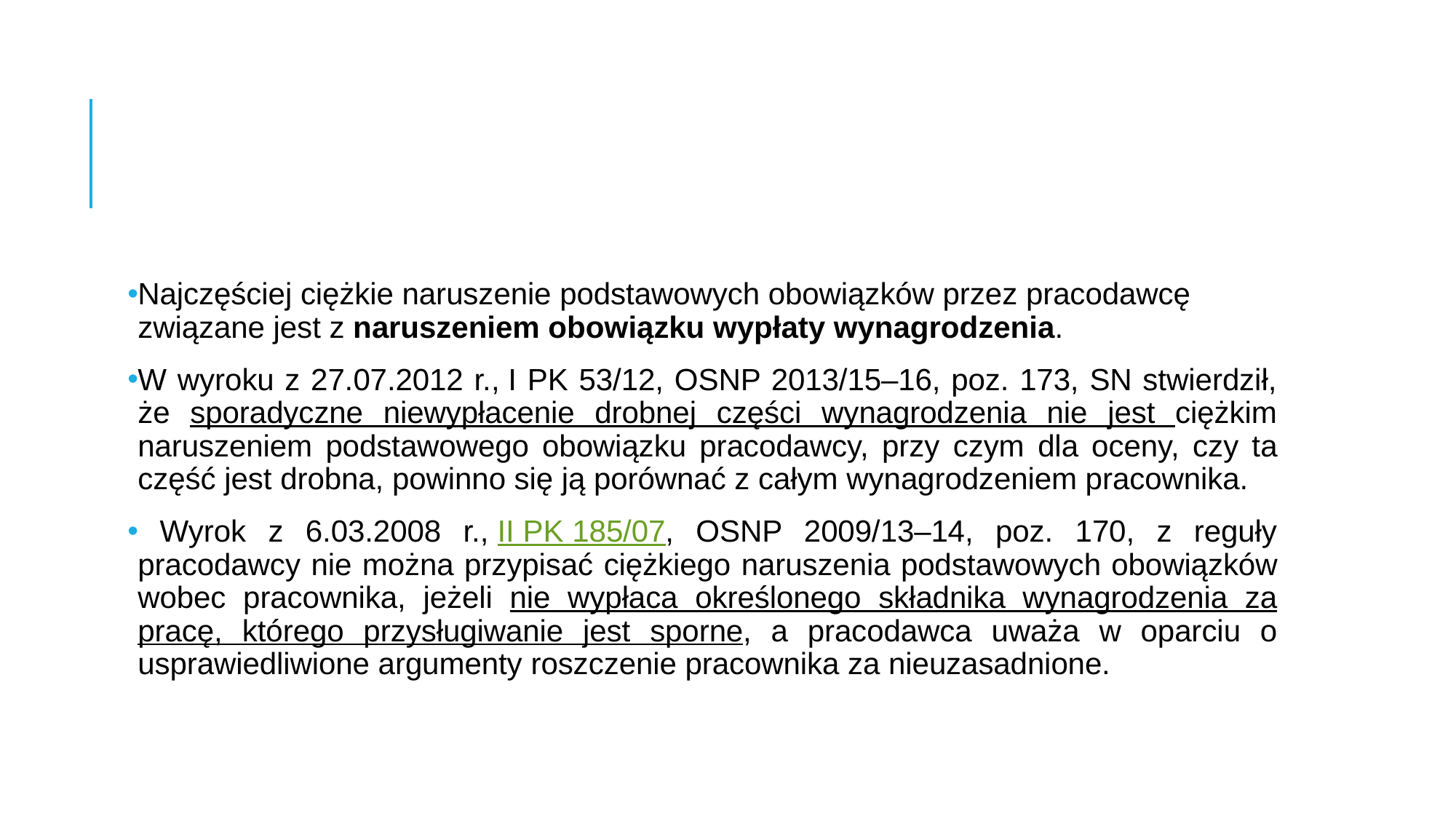

#
Najczęściej ciężkie naruszenie podstawowych obowiązków przez pracodawcę związane jest z naruszeniem obowiązku wypłaty wynagrodzenia.
W wyroku z 27.07.2012 r., I PK 53/12, OSNP 2013/15–16, poz. 173, SN stwierdził, że sporadyczne niewypłacenie drobnej części wynagrodzenia nie jest ciężkim naruszeniem podstawowego obowiązku pracodawcy, przy czym dla oceny, czy ta część jest drobna, powinno się ją porównać z całym wynagrodzeniem pracownika.
 Wyrok z 6.03.2008 r., II PK 185/07, OSNP 2009/13–14, poz. 170, z reguły pracodawcy nie można przypisać ciężkiego naruszenia podstawowych obowiązków wobec pracownika, jeżeli nie wypłaca określonego składnika wynagrodzenia za pracę, którego przysługiwanie jest sporne, a pracodawca uważa w oparciu o usprawiedliwione argumenty roszczenie pracownika za nieuzasadnione.